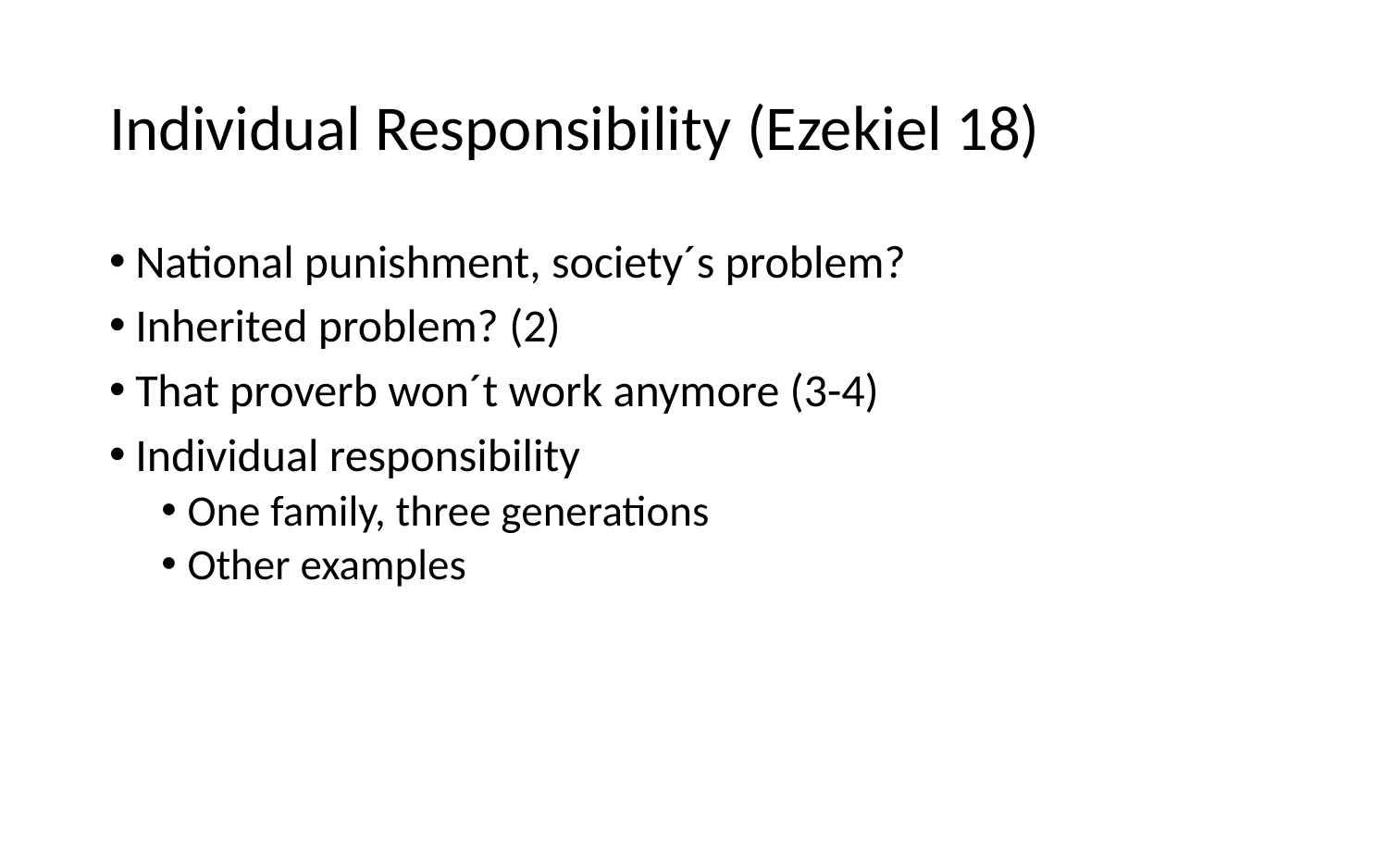

# Individual Responsibility (Ezekiel 18)
National punishment, society´s problem?
Inherited problem? (2)
That proverb won´t work anymore (3-4)
Individual responsibility
One family, three generations
Other examples